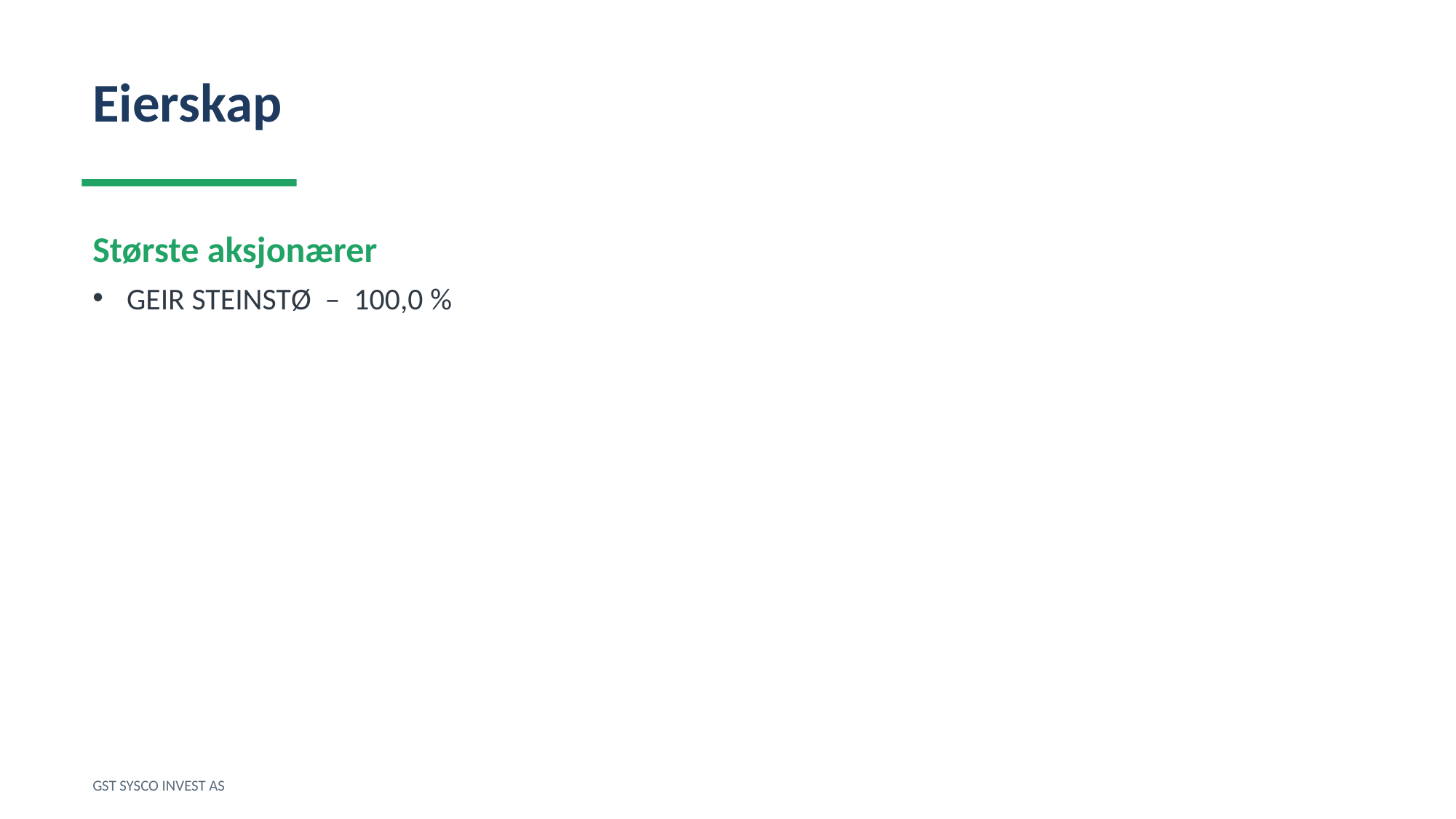

Eierskap

Største aksjonærer
GEIR STEINSTØ  –  100,0 %
GST SYSCO INVEST AS